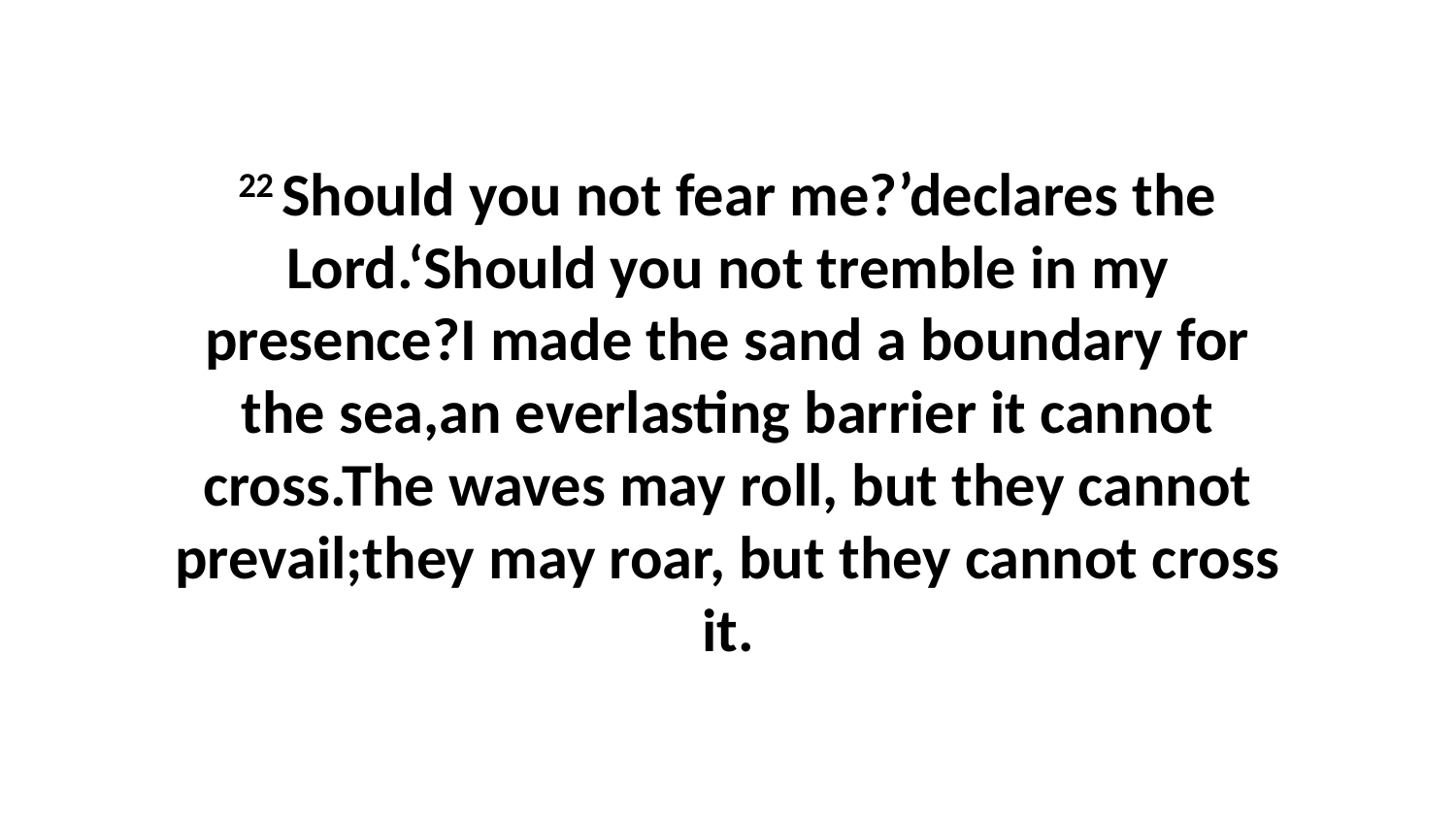

22 Should you not fear me?’declares the Lord.‘Should you not tremble in my presence?I made the sand a boundary for the sea,an everlasting barrier it cannot cross.The waves may roll, but they cannot prevail;they may roar, but they cannot cross it.